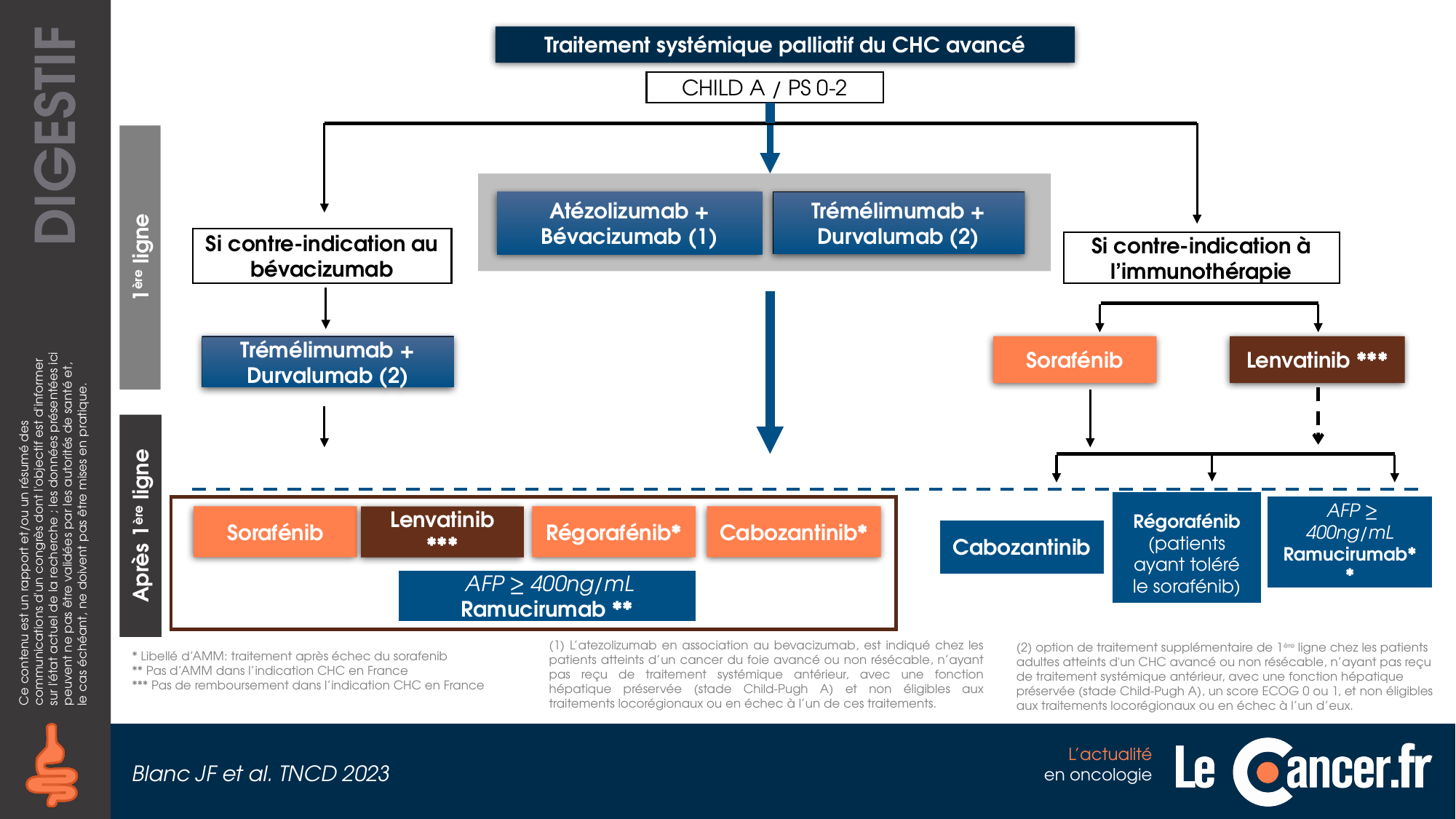

Traitement systémique palliatif du CHC avancé
CHILD A / PS 0-2
1ère ligne

Atézolizumab + Bévacizumab (1)
Trémélimumab +
Durvalumab (2)
Si contre-indication au bévacizumab
Si contre-indication à l’immunothérapie
Lenvatinib ***
Trémélimumab +
Durvalumab (2)
Sorafénib
Après 1ère ligne

Régorafénib
(patients ayant toléré le sorafénib)

 AFP ≥ 400ng/mL
Ramucirumab**
Sorafénib
Régorafénib*
Cabozantinib*
Lenvatinib ***
Cabozantinib
 AFP ≥ 400ng/mL
Ramucirumab **
(1) L’atezolizumab en association au bevacizumab, est indiqué chez les patients atteints d’un cancer du foie avancé ou non résécable, n’ayant pas reçu de traitement systémique antérieur, avec une fonction hépatique préservée (stade Child-Pugh A) et non éligibles aux traitements locorégionaux ou en échec à l’un de ces traitements.
(2) option de traitement supplémentaire de 1ère ligne chez les patients adultes atteints d'un CHC avancé ou non résécable, n’ayant pas reçu de traitement systémique antérieur, avec une fonction hépatique préservée (stade Child-Pugh A), un score ECOG 0 ou 1, et non éligibles aux traitements locorégionaux ou en échec à l’un d’eux.
* Libellé d’AMM: traitement après échec du sorafenib
** Pas d’AMM dans l’indication CHC en France
*** Pas de remboursement dans l’indication CHC en France
Blanc JF et al. TNCD 2023